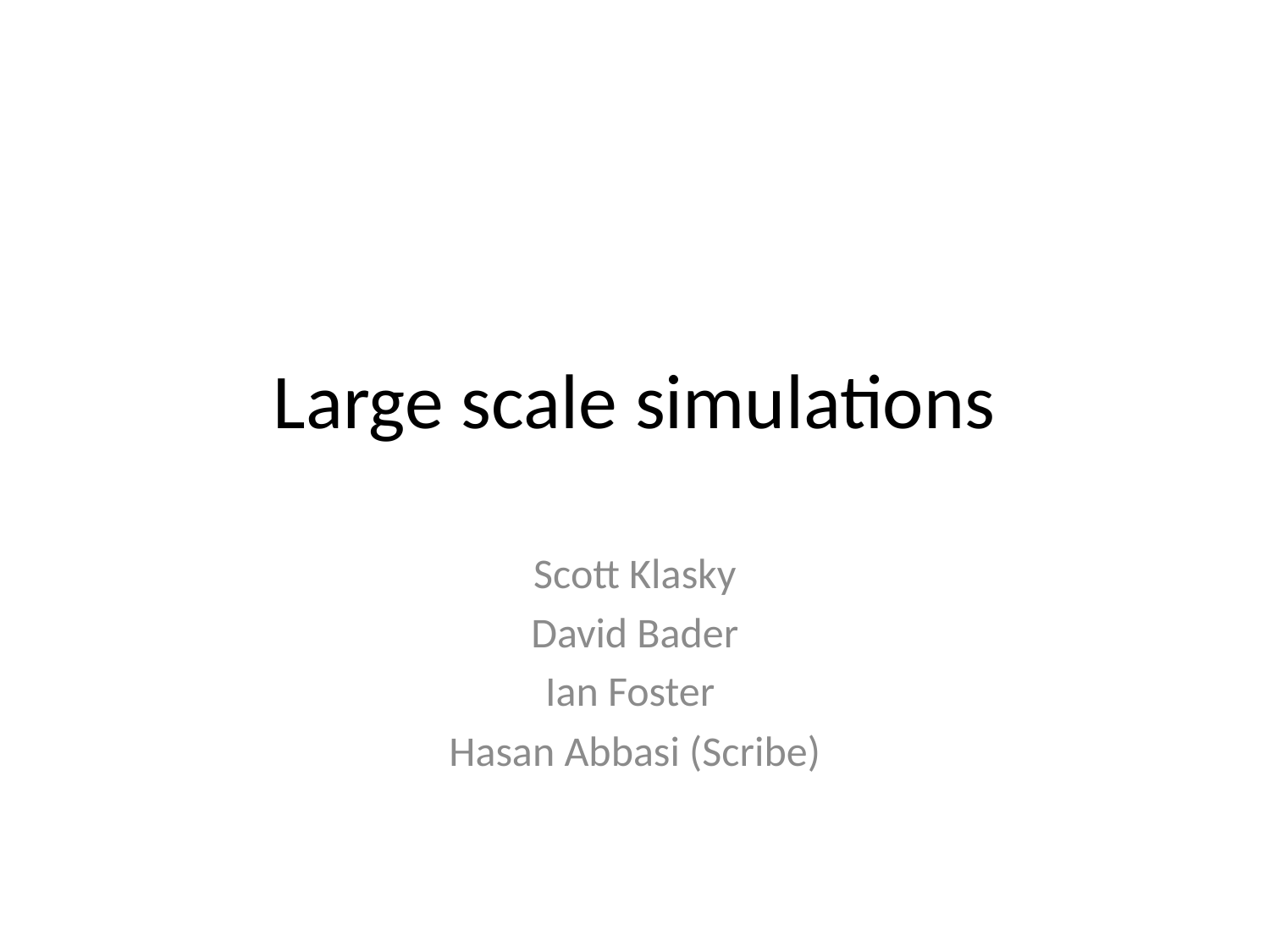

# Large scale simulations
Scott Klasky
David Bader
Ian Foster
Hasan Abbasi (Scribe)